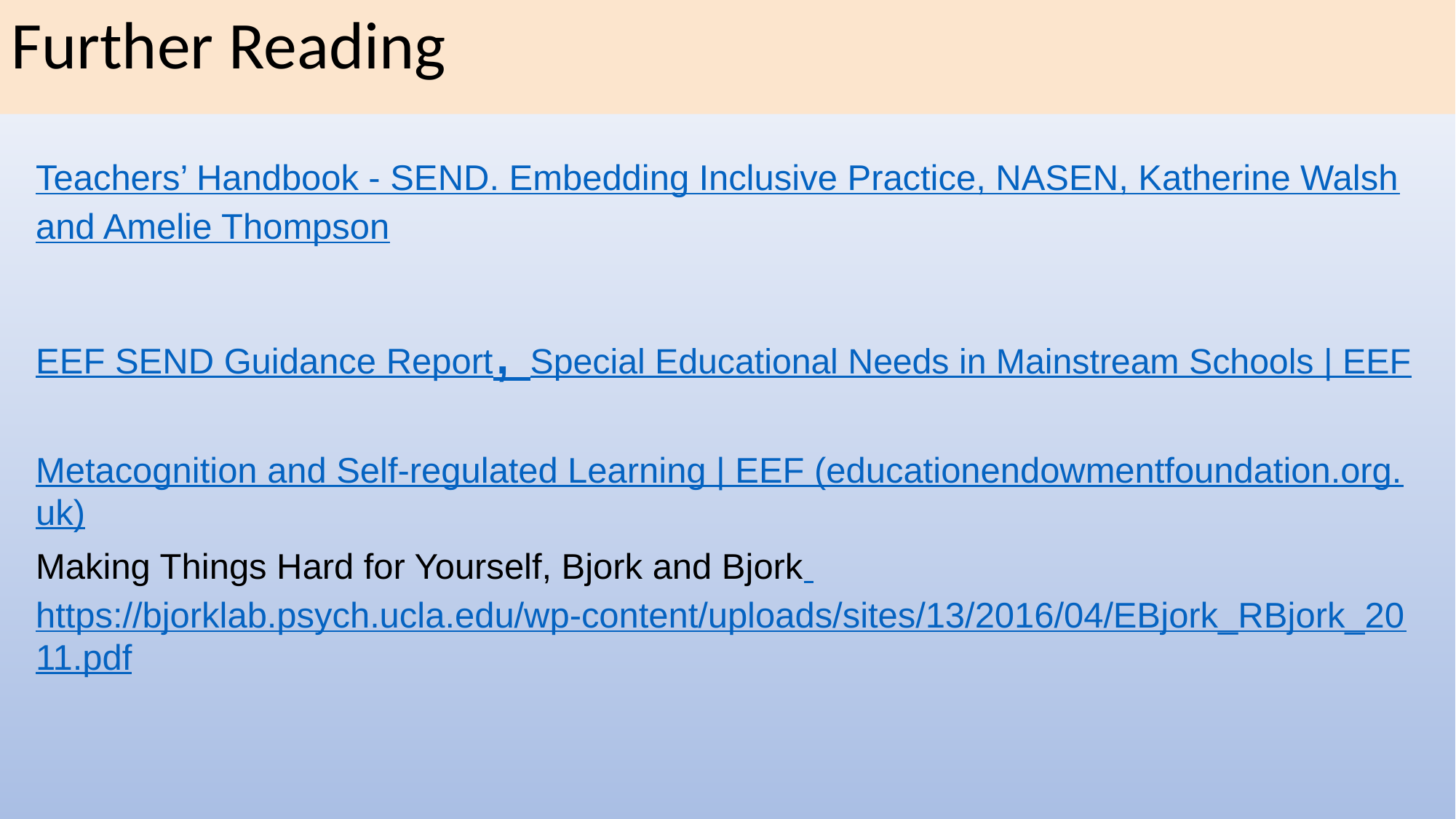

# Further Reading
Teachers’ Handbook - SEND. Embedding Inclusive Practice, NASEN, Katherine Walsh and Amelie Thompson

EEF SEND Guidance Report, Special Educational Needs in Mainstream Schools | EEF

Metacognition and Self-regulated Learning | EEF (educationendowmentfoundation.org.uk)
Making Things Hard for Yourself, Bjork and Bjork https://bjorklab.psych.ucla.edu/wp-content/uploads/sites/13/2016/04/EBjork_RBjork_2011.pdf